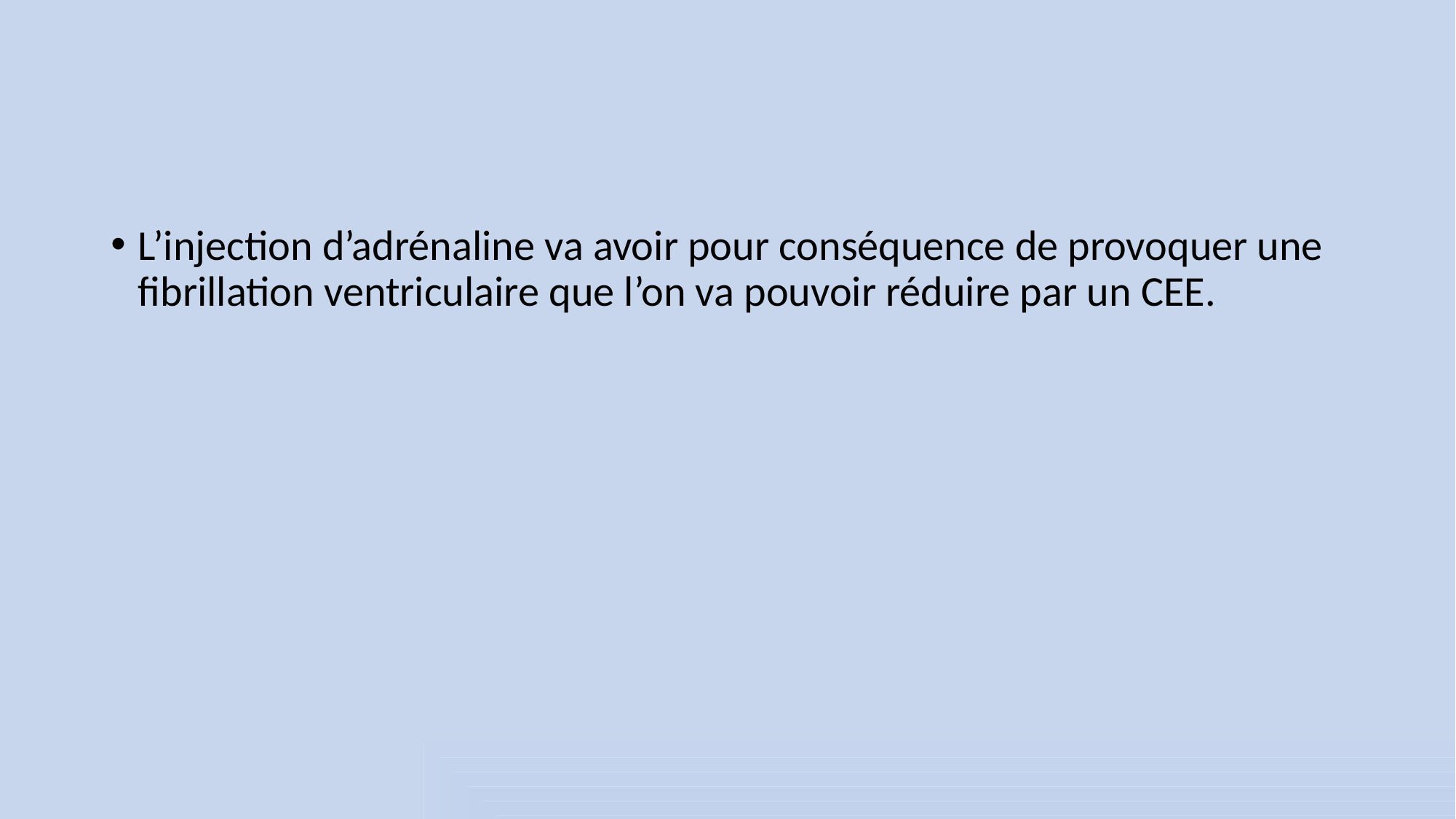

#
L’injection d’adrénaline va avoir pour conséquence de provoquer une fibrillation ventriculaire que l’on va pouvoir réduire par un CEE.